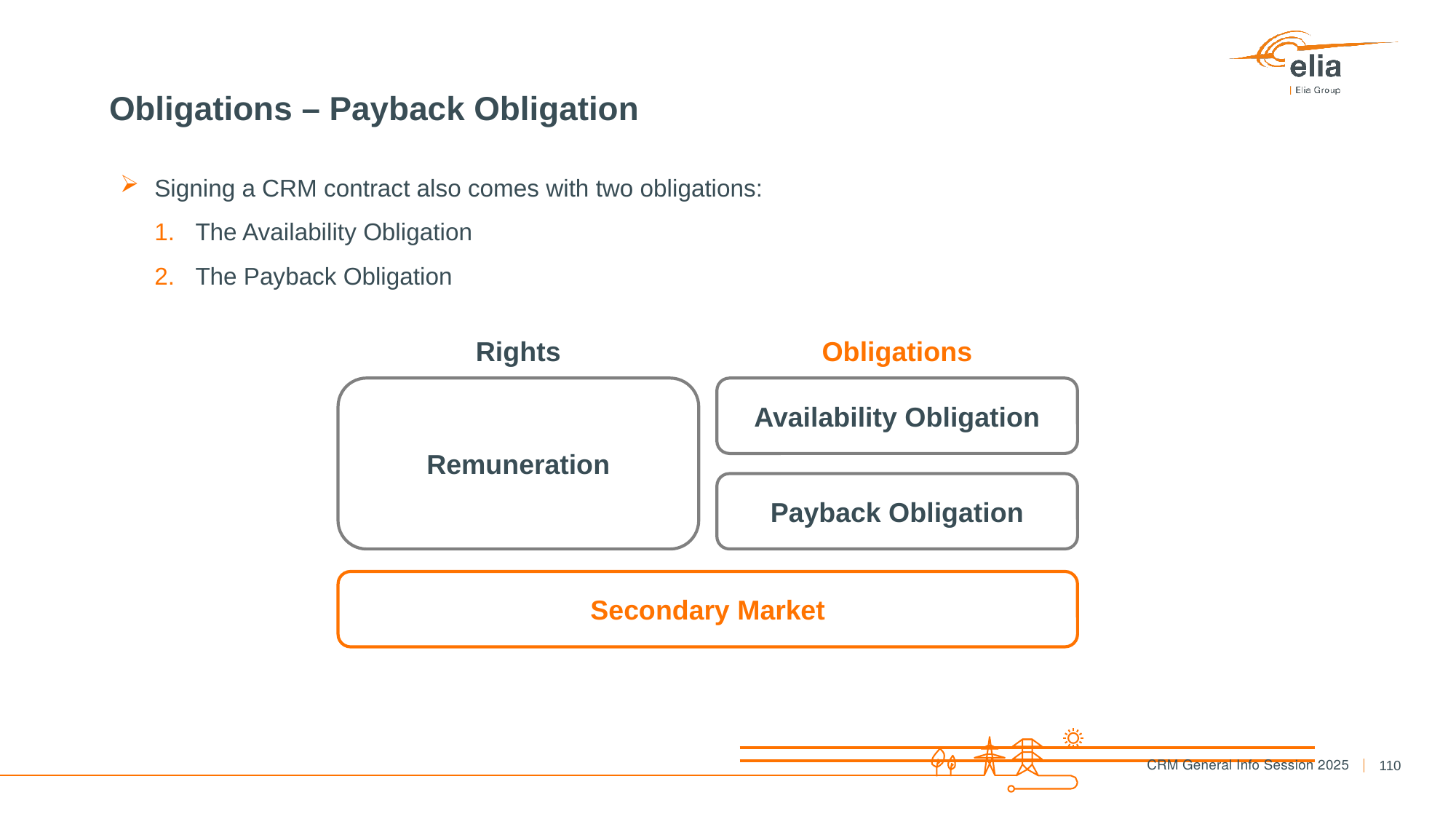

# Obligations – Payback Obligation
Signing a CRM contract also comes with two obligations:
The Availability Obligation
The Payback Obligation
Rights
Obligations
Remuneration
Availability Obligation
Payback Obligation
Secondary Market
110
CRM General Info Session 2025